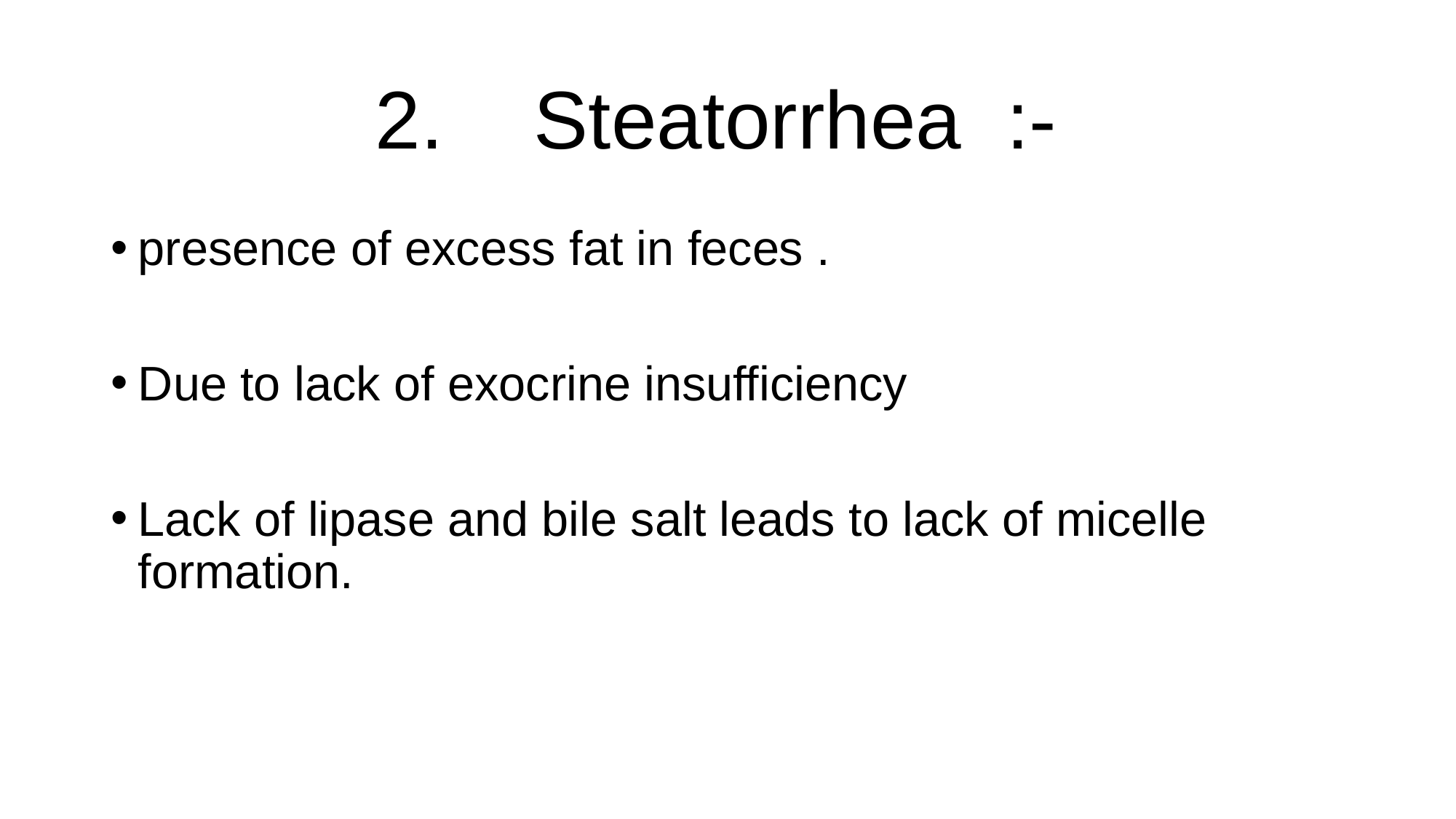

# 2.    Steatorrhea  :-
presence of excess fat in feces .

Due to lack of exocrine insufficiency

Lack of lipase and bile salt leads to lack of micelle formation.